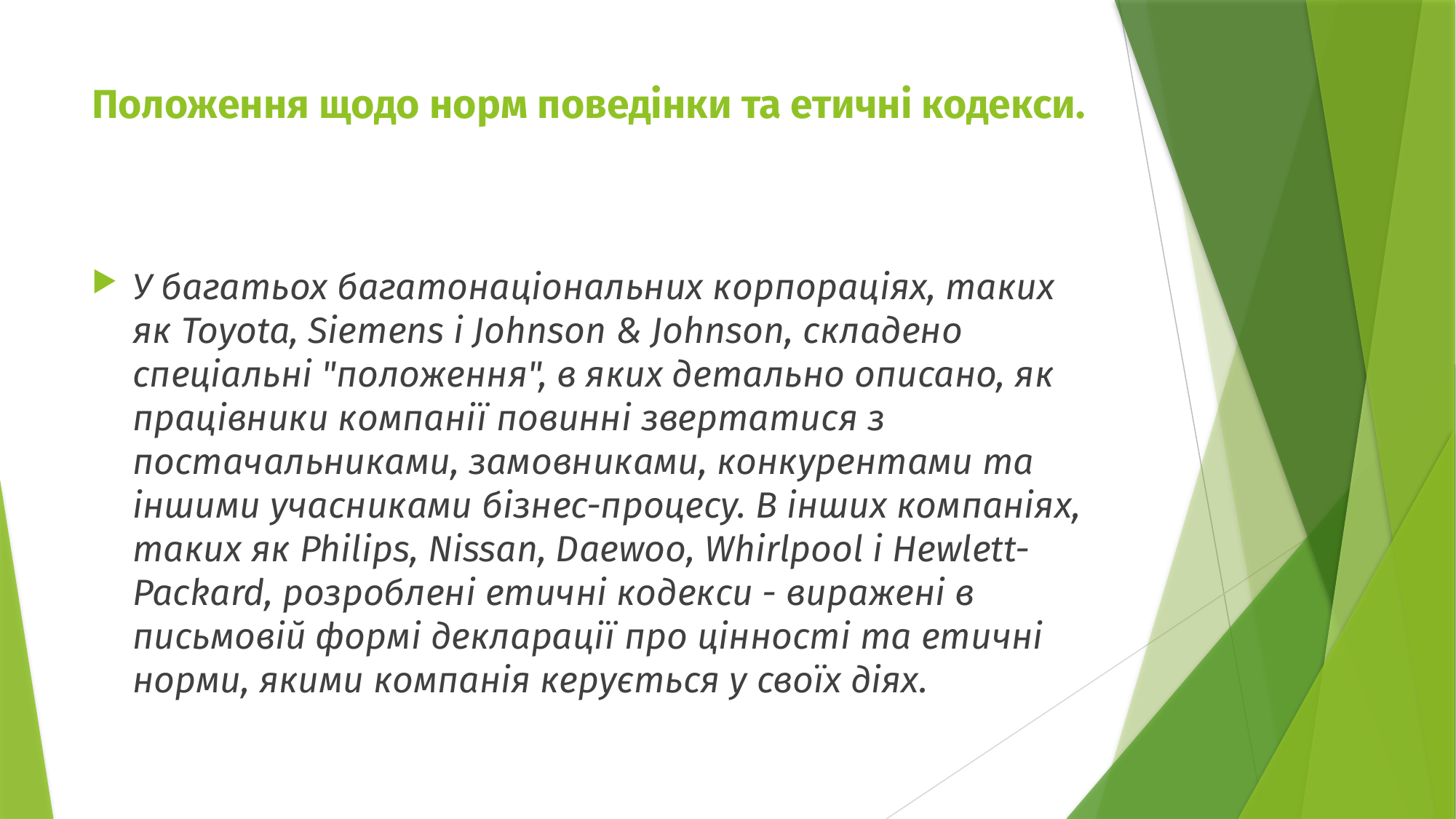

# Положення щодо норм поведінки та етичні кодекси.
У багатьох багатонаціональних корпораціях, таких як Toyota, Siemens і Johnson & Johnson, складено спеціальні "положення", в яких детально описано, як працівники компанії повинні звертатися з постачальниками, замовниками, конкурентами та іншими учасниками бізнес-процесу. В інших компаніях, таких як Philips, Nissan, Daewoo, Whirlpool і Hewlett-Packard, розроблені етичні кодекси - виражені в письмовій формі декларації про цінності та етичні норми, якими компанія керується у своїх діях.